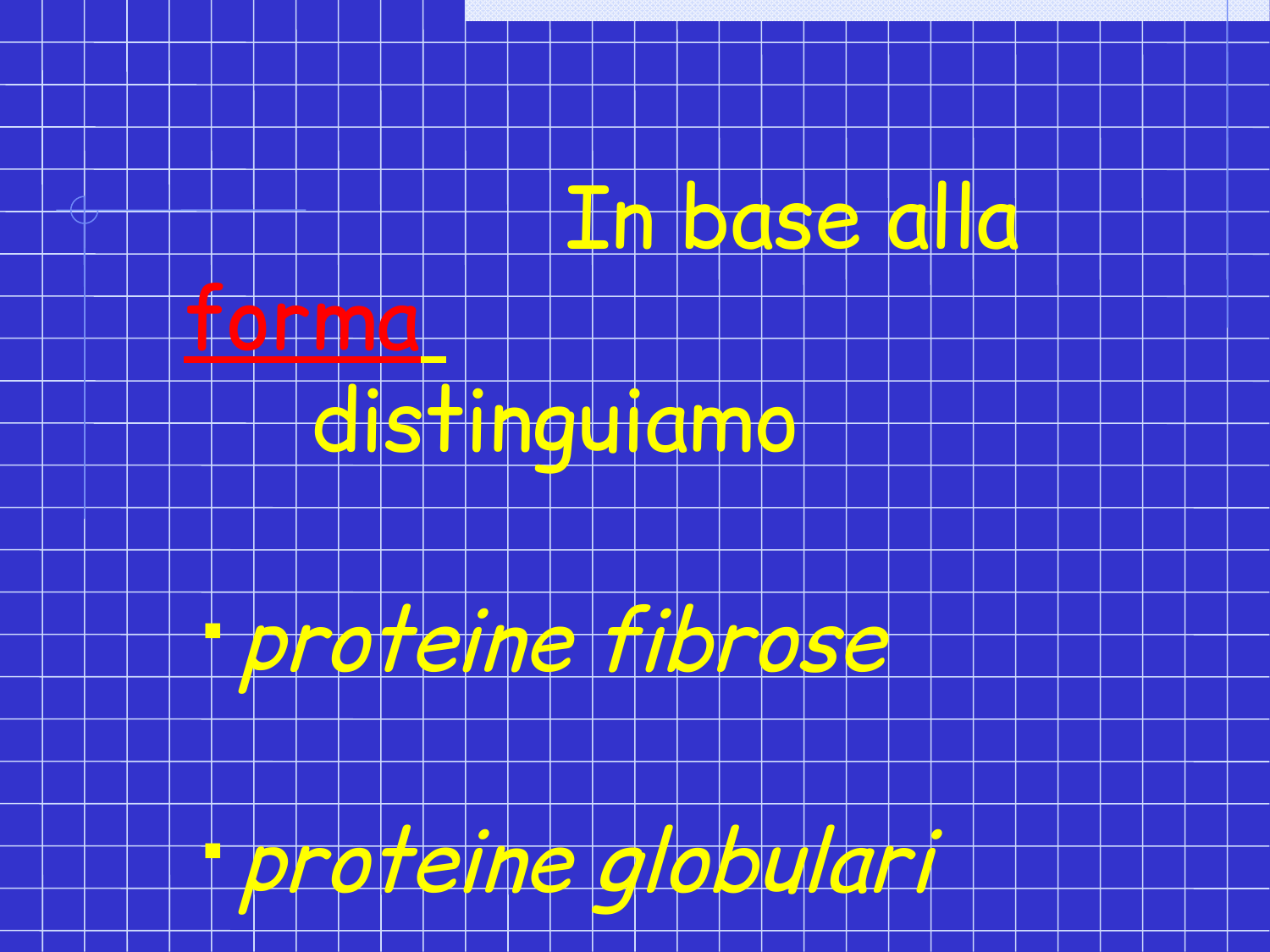

# In base alla forma 					distinguiamo

proteine fibrose

proteine globulari